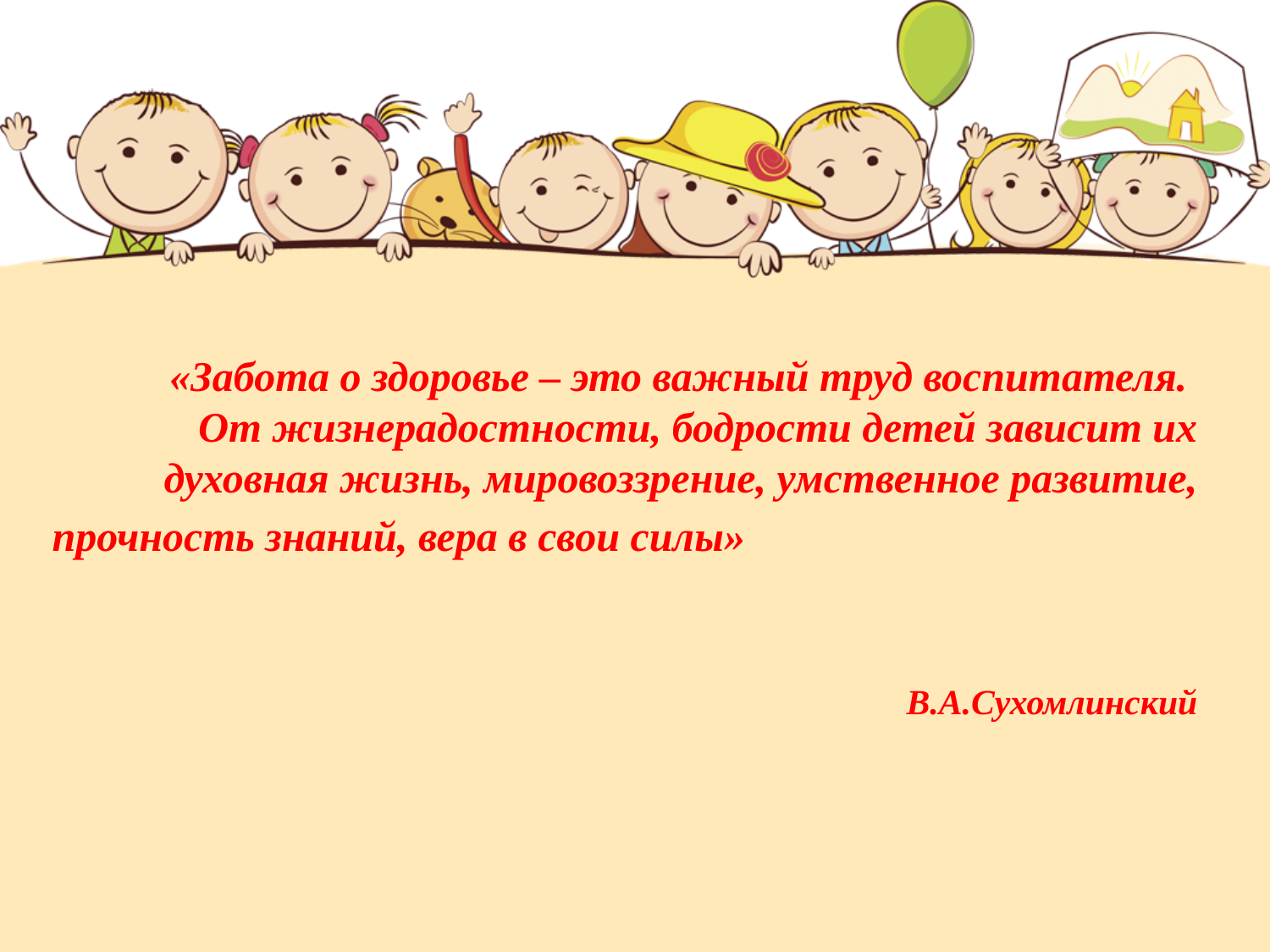

# «Забота о здоровье – это важный труд воспитателя. От жизнерадостности, бодрости детей зависит их духовная жизнь, мировоззрение, умственное развитие, прочность знаний, вера в свои силы» В.А.Сухомлинский